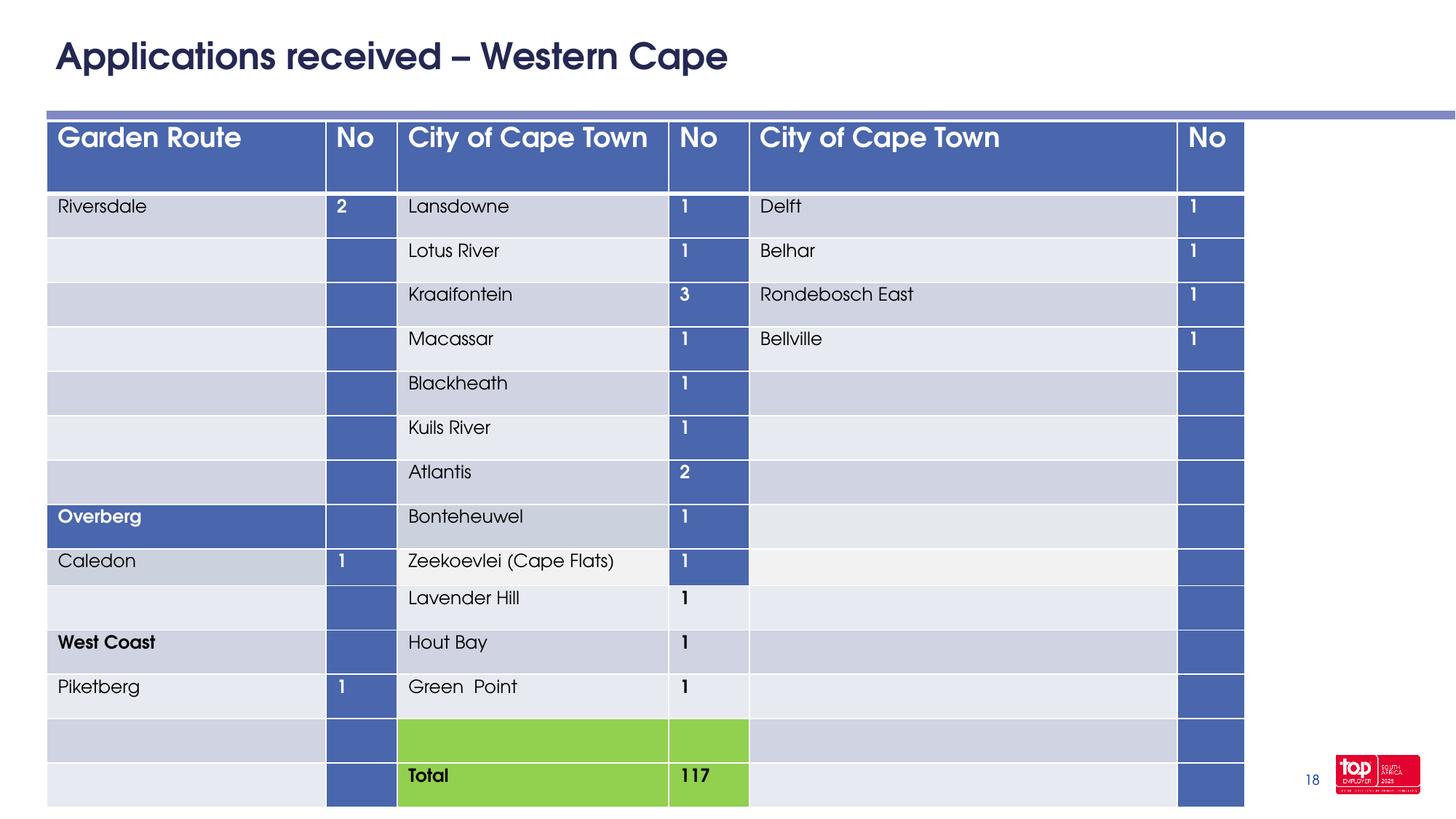

# Applications received – Western Cape
| Garden Route | No | City of Cape Town | No | City of Cape Town | No |
| --- | --- | --- | --- | --- | --- |
| Riversdale | 2 | Lansdowne | 1 | Delft | 1 |
|  |  | Lotus River | 1 | Belhar | 1 |
|  |  | Kraaifontein | 3 | Rondebosch East | 1 |
|  |  | Macassar | 1 | Bellville | 1 |
|  |  | Blackheath | 1 |  |  |
|  |  | Kuils River | 1 |  |  |
|  |  | Atlantis | 2 |  |  |
| Overberg |  | Bonteheuwel | 1 |  |  |
| Caledon | 1 | Zeekoevlei (Cape Flats) | 1 |  |  |
|  |  | Lavender Hill | 1 |  |  |
| West Coast |  | Hout Bay | 1 |  |  |
| Piketberg | 1 | Green Point | 1 |  |  |
|  |  |  |  |  |  |
|  |  | Total | 117 |  |  |
18
PG MTEC 2 Ministerial Engagement